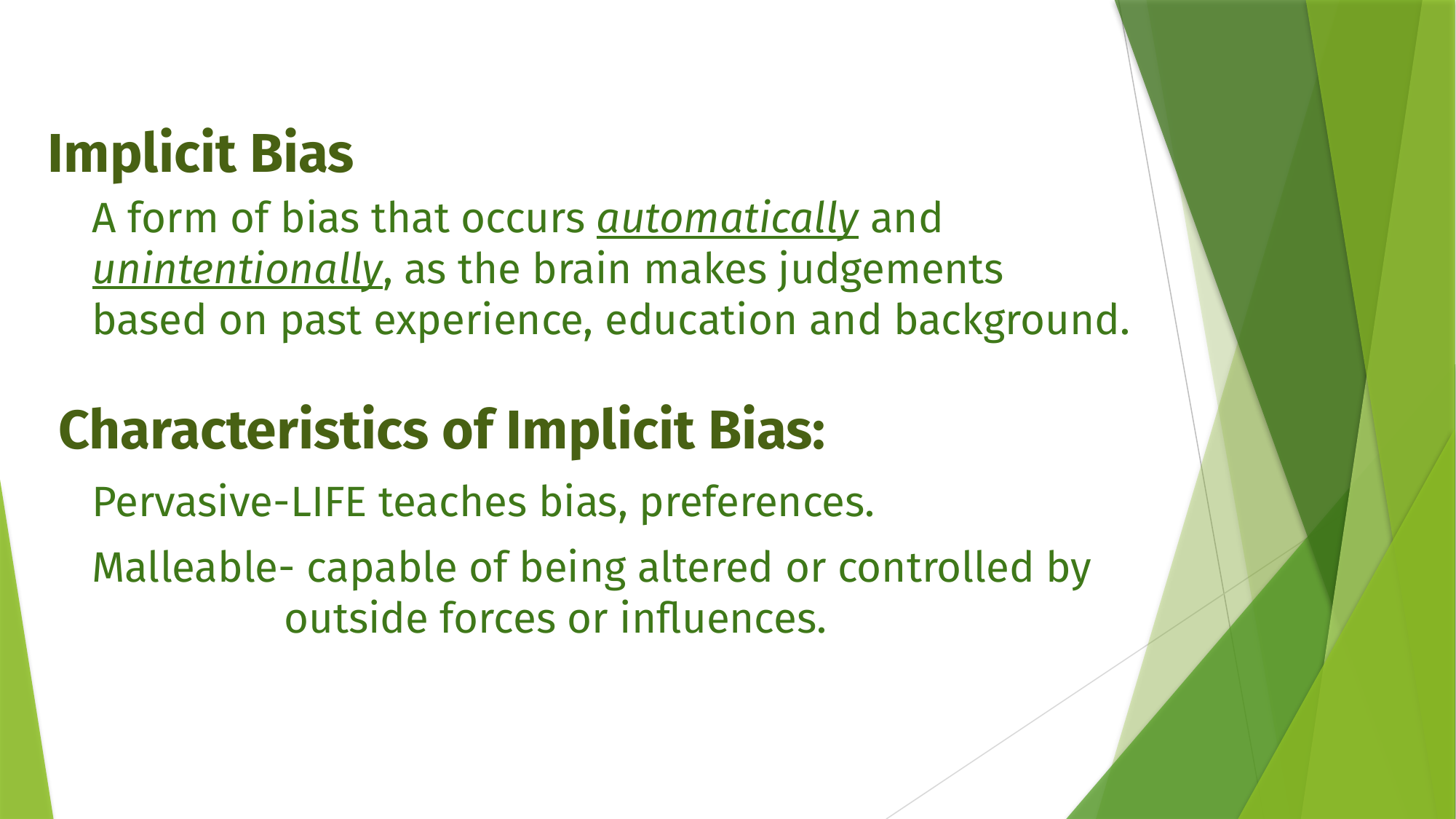

# Implicit Bias
   A form of bias that occurs automatically and
   unintentionally, as the brain makes judgements
   based on past experience, education and background.

Characteristics of Implicit Bias:

   Pervasive-LIFE teaches bias, preferences.

   Malleable- capable of being altered or controlled by
                    outside forces or influences.